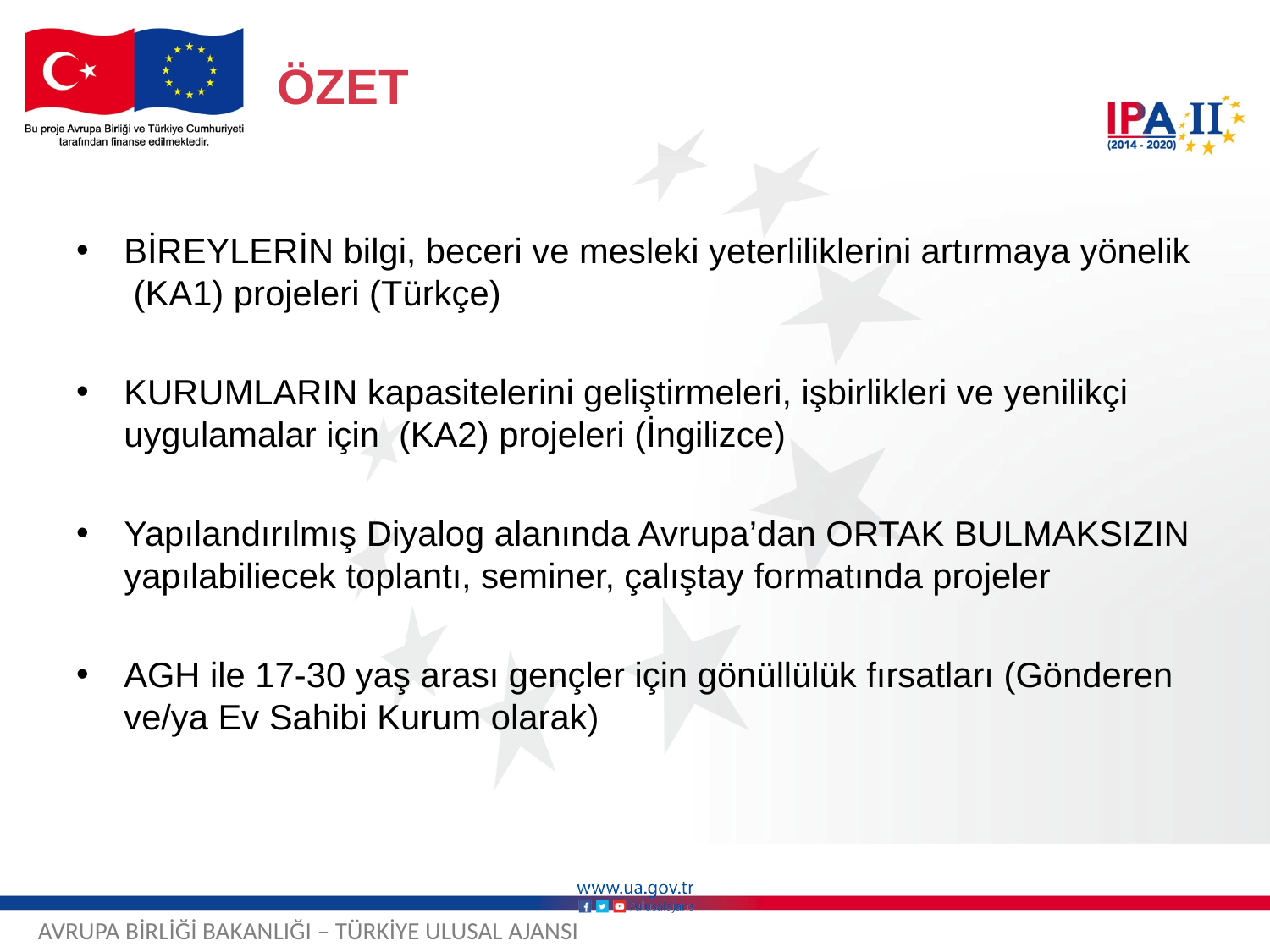

# ÖZET
BİREYLERİN bilgi, beceri ve mesleki yeterliliklerini artırmaya yönelik  (KA1) projeleri (Türkçe)

KURUMLARIN kapasitelerini geliştirmeleri, işbirlikleri ve yenilikçi uygulamalar için  (KA2) projeleri (İngilizce)

Yapılandırılmış Diyalog alanında Avrupa’dan ORTAK BULMAKSIZIN yapılabiliecek toplantı, seminer, çalıştay formatında projeler

AGH ile 17-30 yaş arası gençler için gönüllülük fırsatları (Gönderen ve/ya Ev Sahibi Kurum olarak)